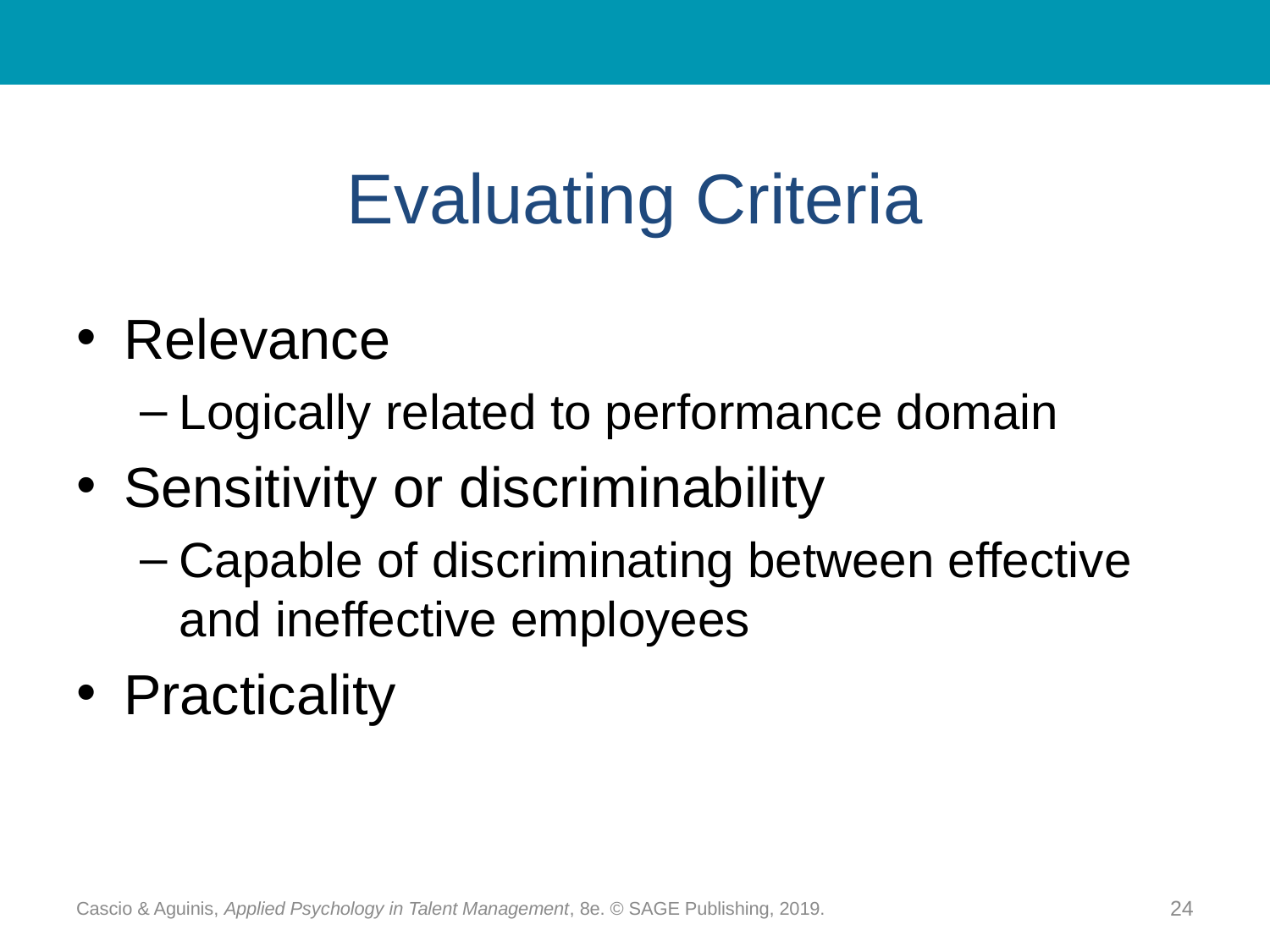

# Evaluating Criteria
Relevance
Logically related to performance domain
Sensitivity or discriminability
Capable of discriminating between effective and ineffective employees
Practicality

Cascio & Aguinis, Applied Psychology in Talent Management, 8e. © SAGE Publishing, 2019.
24